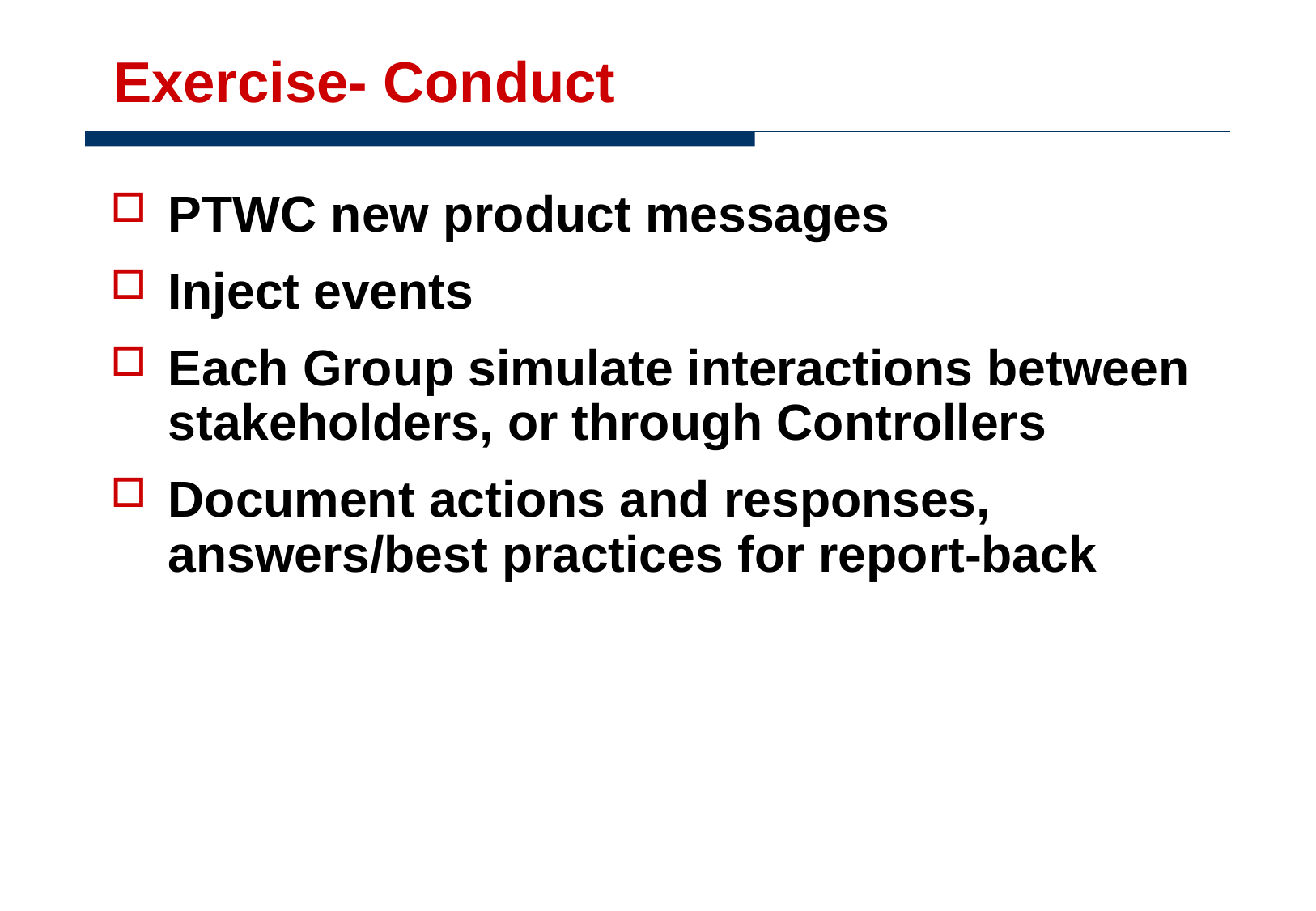

Exercise- Conduct
PTWC new product messages
Inject events
Each Group simulate interactions between stakeholders, or through Controllers
Document actions and responses,  answers/best practices for report-back